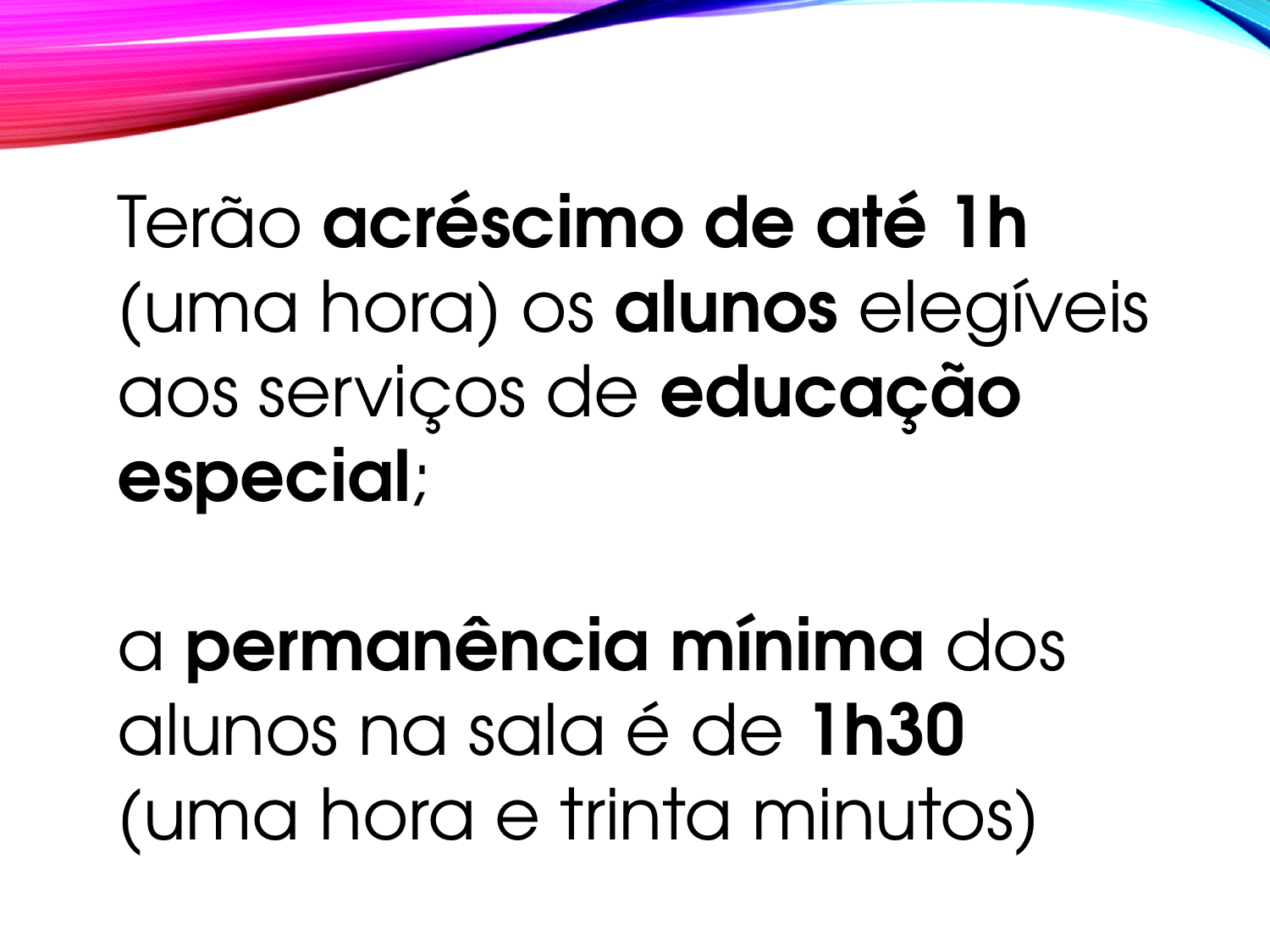

Terão acréscimo de até 1h (uma hora) os alunos elegíveis aos serviços de educação especial;
a permanência mínima dos alunos na sala é de 1h30 (uma hora e trinta minutos)